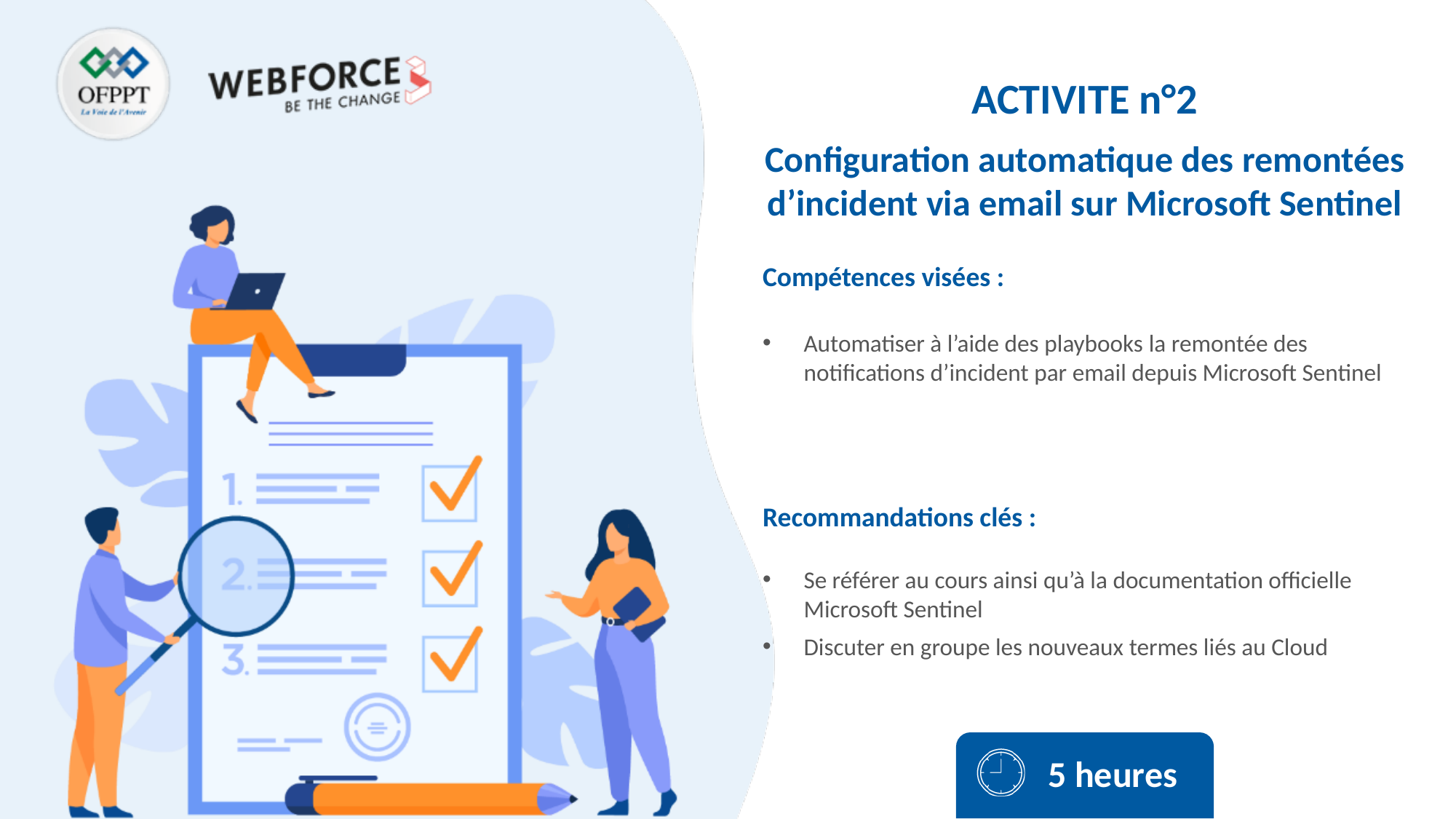

ACTIVITE n°2
Configuration automatique des remontées d’incident via email sur Microsoft Sentinel
Automatiser à l’aide des playbooks la remontée des notifications d’incident par email depuis Microsoft Sentinel

Se référer au cours ainsi qu’à la documentation officielle Microsoft Sentinel
Discuter en groupe les nouveaux termes liés au Cloud
5 heures